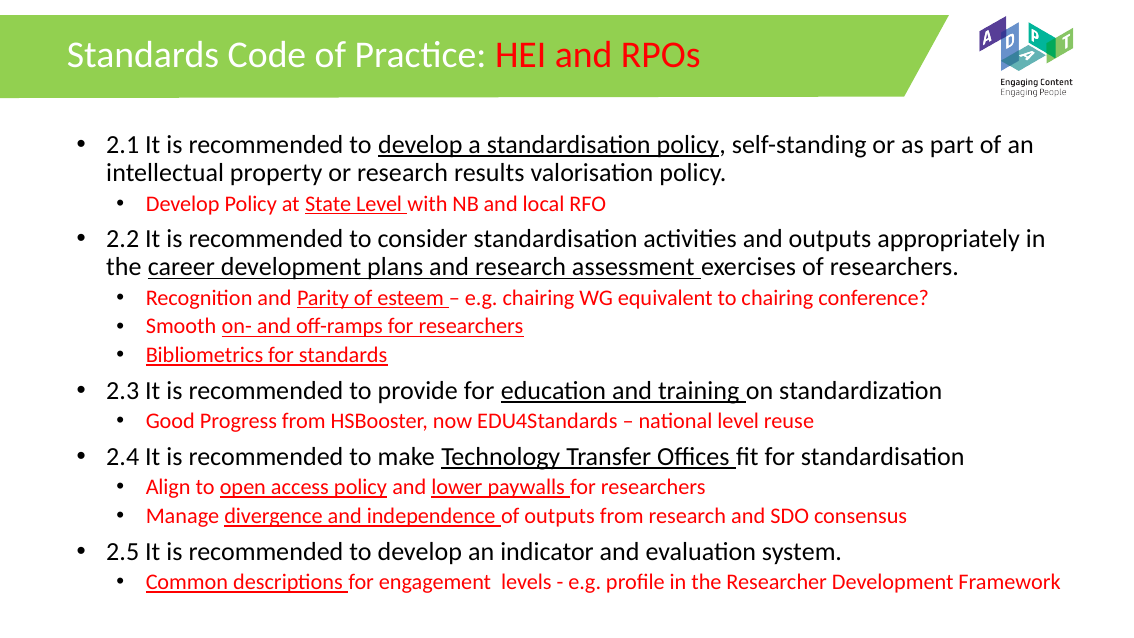

# Standards Code of Practice: HEI and RPOs
2.1 It is recommended to develop a standardisation policy, self-standing or as part of an intellectual property or research results valorisation policy.
Develop Policy at State Level with NB and local RFO
2.2 It is recommended to consider standardisation activities and outputs appropriately in the career development plans and research assessment exercises of researchers.
Recognition and Parity of esteem – e.g. chairing WG equivalent to chairing conference?
Smooth on- and off-ramps for researchers
Bibliometrics for standards
2.3 It is recommended to provide for education and training on standardization
Good Progress from HSBooster, now EDU4Standards – national level reuse
2.4 It is recommended to make Technology Transfer Offices fit for standardisation
Align to open access policy and lower paywalls for researchers
Manage divergence and independence of outputs from research and SDO consensus
2.5 It is recommended to develop an indicator and evaluation system.
Common descriptions for engagement  levels - e.g. profile in the Researcher Development Framework